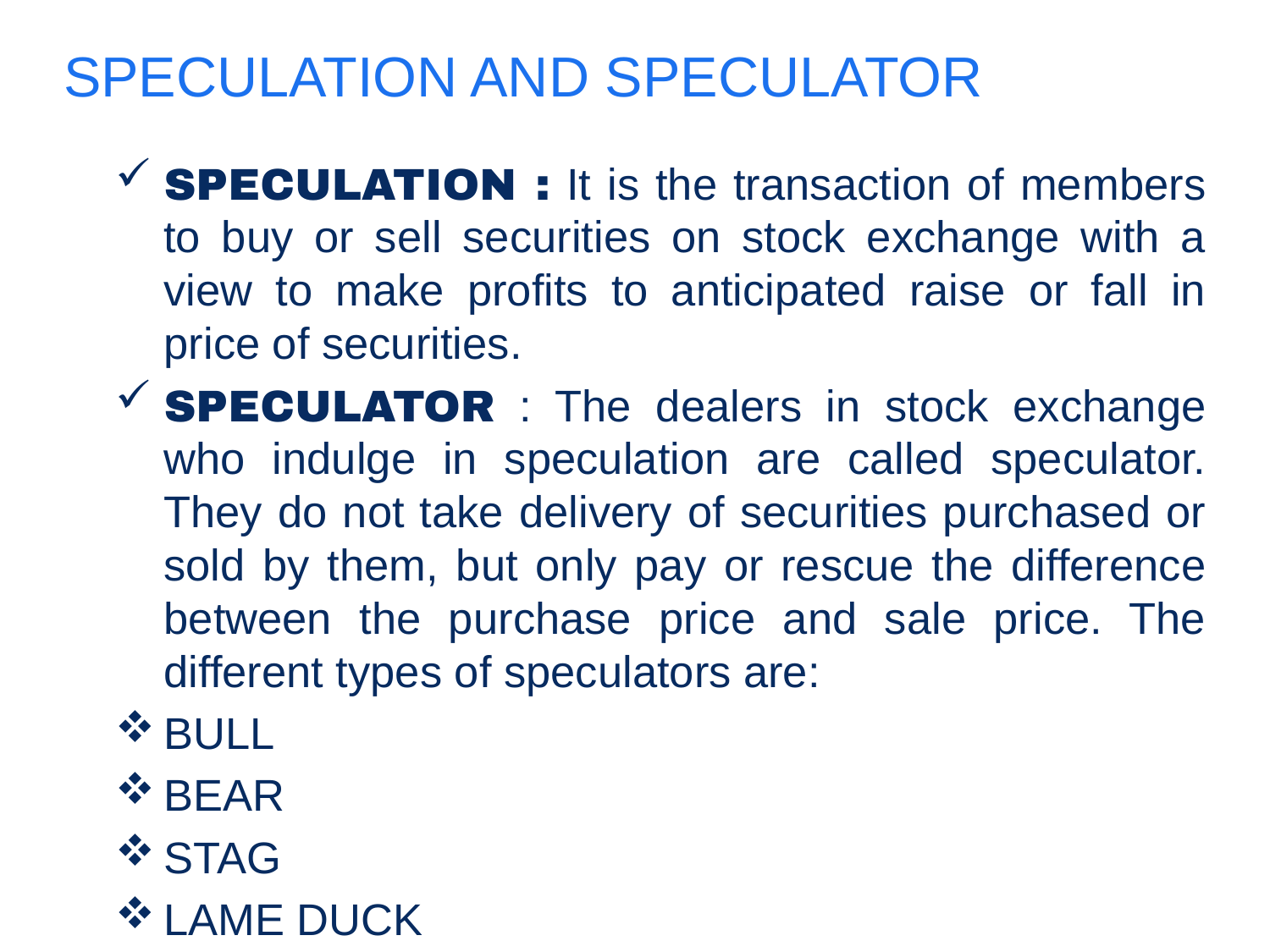

# SPECULATION AND SPECULATOR
SPECULATION : It is the transaction of members to buy or sell securities on stock exchange with a view to make profits to anticipated raise or fall in price of securities.
SPECULATOR : The dealers in stock exchange who indulge in speculation are called speculator. They do not take delivery of securities purchased or sold by them, but only pay or rescue the difference between the purchase price and sale price. The different types of speculators are:
BULL
BEAR
STAG
LAME DUCK